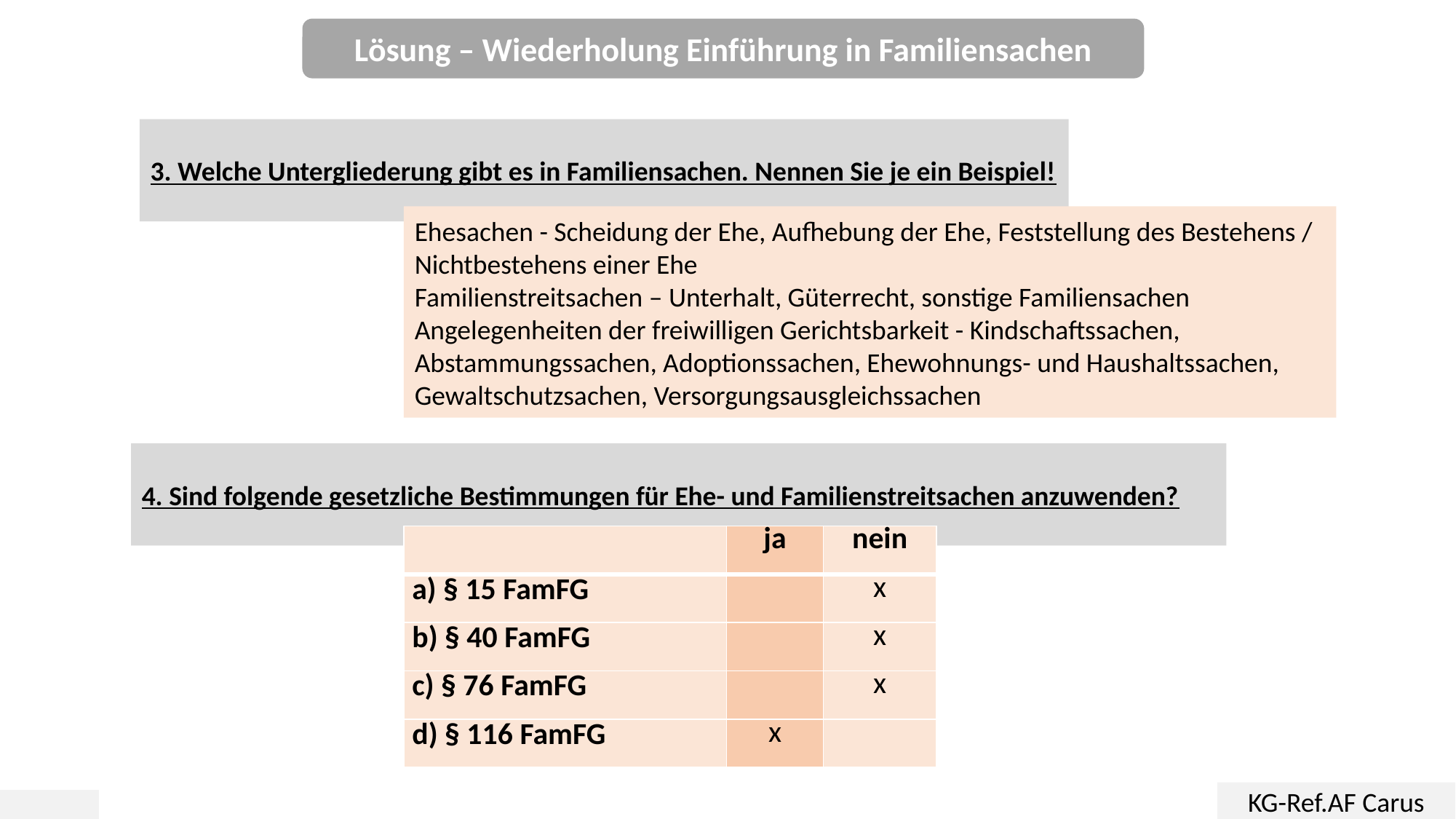

Lösung – Wiederholung Einführung in Familiensachen
3. Welche Untergliederung gibt es in Familiensachen. Nennen Sie je ein Beispiel!
Ehesachen - Scheidung der Ehe, Aufhebung der Ehe, Feststellung des Bestehens / Nichtbestehens einer Ehe
Familienstreitsachen – Unterhalt, Güterrecht, sonstige Familiensachen
Angelegenheiten der freiwilligen Gerichtsbarkeit - Kindschaftssachen, Abstammungssachen, Adoptionssachen, Ehewohnungs- und Haushaltssachen, Gewaltschutzsachen, Versorgungsausgleichssachen
4. Sind folgende gesetzliche Bestimmungen für Ehe- und Familienstreitsachen anzuwenden?
|  | ja | nein |
| --- | --- | --- |
| a) § 15 FamFG |  | x |
| b) § 40 FamFG |  | x |
| c) § 76 FamFG |  | x |
| d) § 116 FamFG | x |  |
KG-Ref.AF Carus